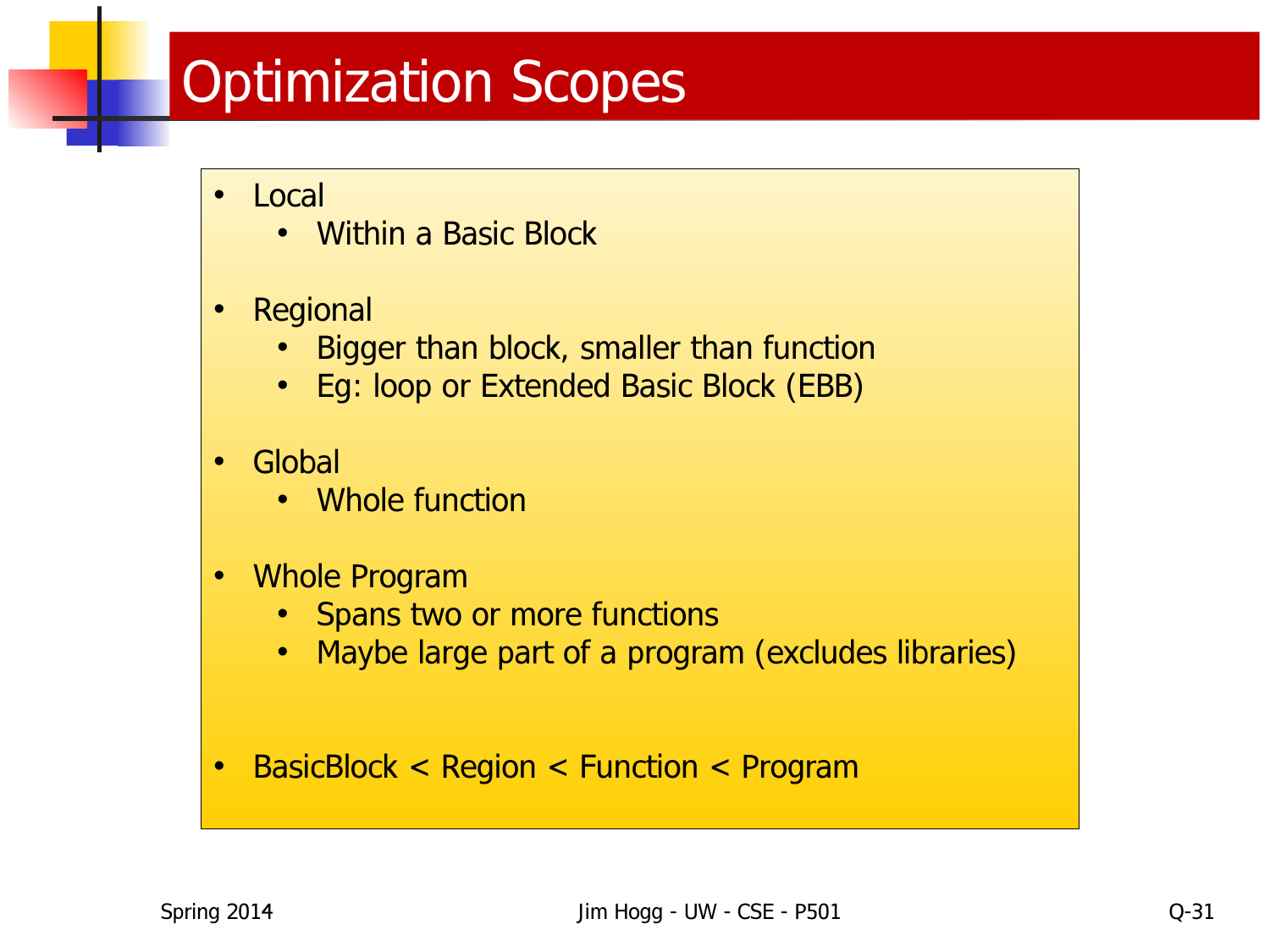

# Optimization Scopes
Local
Within a Basic Block

Regional
Bigger than block, smaller than function
Eg: loop or Extended Basic Block (EBB)

Global
Whole function

Whole Program
Spans two or more functions
Maybe large part of a program (excludes libraries)

BasicBlock < Region < Function < Program

Spring 2014
Jim Hogg - UW - CSE - P501
Q-31